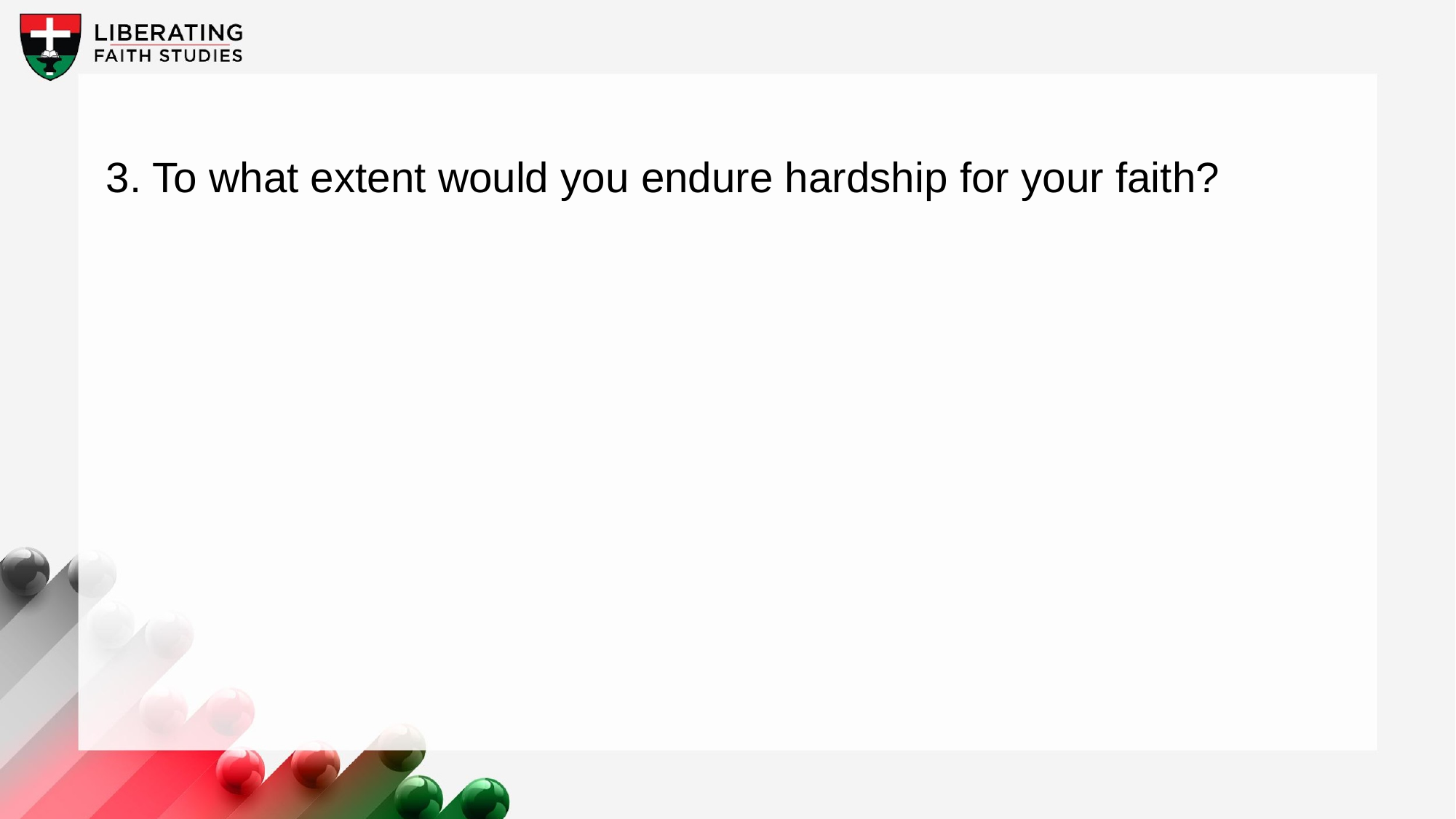

3. To what extent would you endure hardship for your faith?